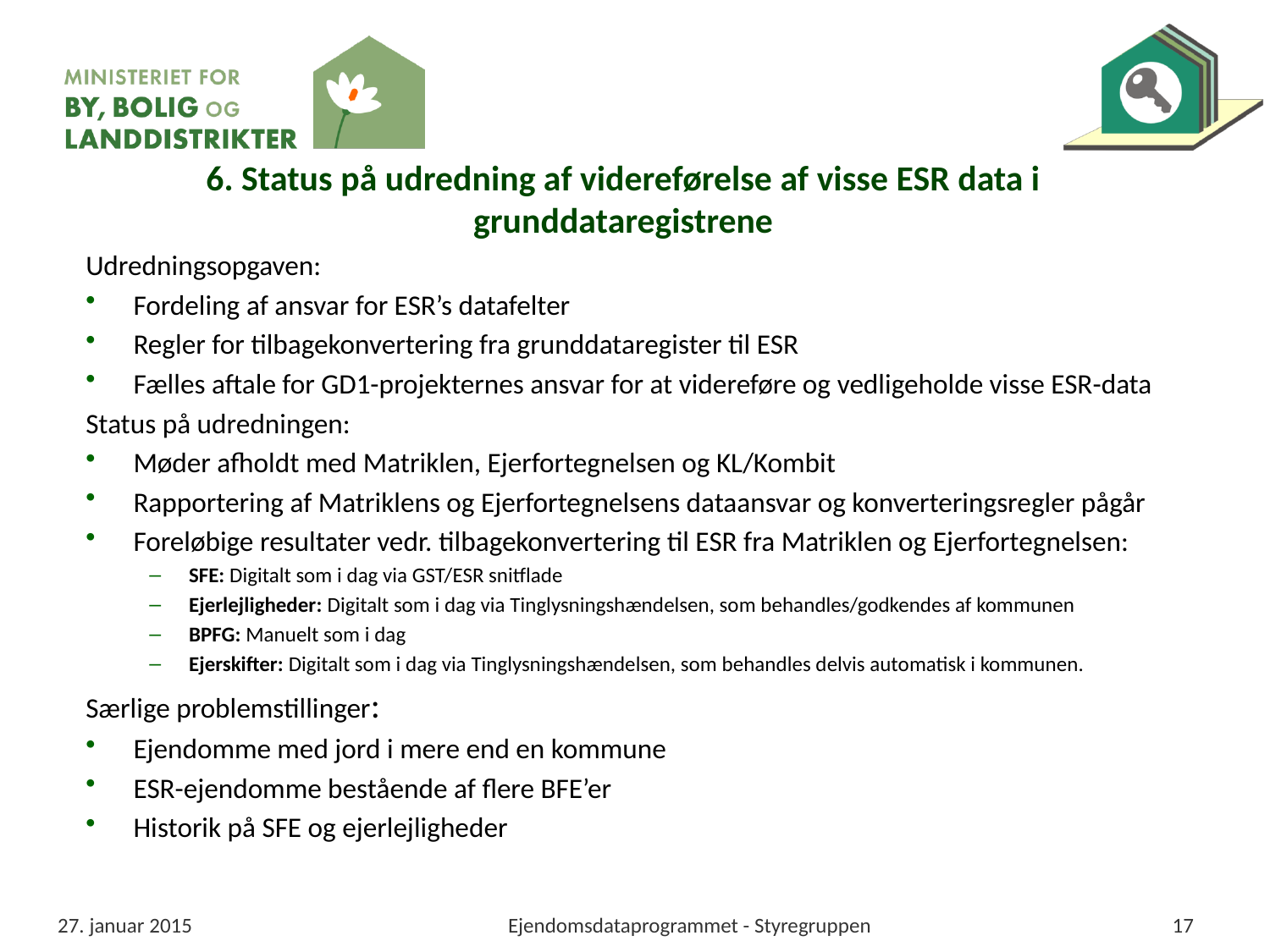

# 6. Status på udredning af videreførelse af visse ESR data i grunddataregistrene
Udredningsopgaven:
Fordeling af ansvar for ESR’s datafelter
Regler for tilbagekonvertering fra grunddataregister til ESR
Fælles aftale for GD1-projekternes ansvar for at videreføre og vedligeholde visse ESR-data
Status på udredningen:
Møder afholdt med Matriklen, Ejerfortegnelsen og KL/Kombit
Rapportering af Matriklens og Ejerfortegnelsens dataansvar og konverteringsregler pågår
Foreløbige resultater vedr. tilbagekonvertering til ESR fra Matriklen og Ejerfortegnelsen:
SFE: Digitalt som i dag via GST/ESR snitflade
Ejerlejligheder: Digitalt som i dag via Tinglysningshændelsen, som behandles/godkendes af kommunen
BPFG: Manuelt som i dag
Ejerskifter: Digitalt som i dag via Tinglysningshændelsen, som behandles delvis automatisk i kommunen.
Særlige problemstillinger:
Ejendomme med jord i mere end en kommune
ESR-ejendomme bestående af flere BFE’er
Historik på SFE og ejerlejligheder

27. januar 2015
Ejendomsdataprogrammet - Styregruppen
17